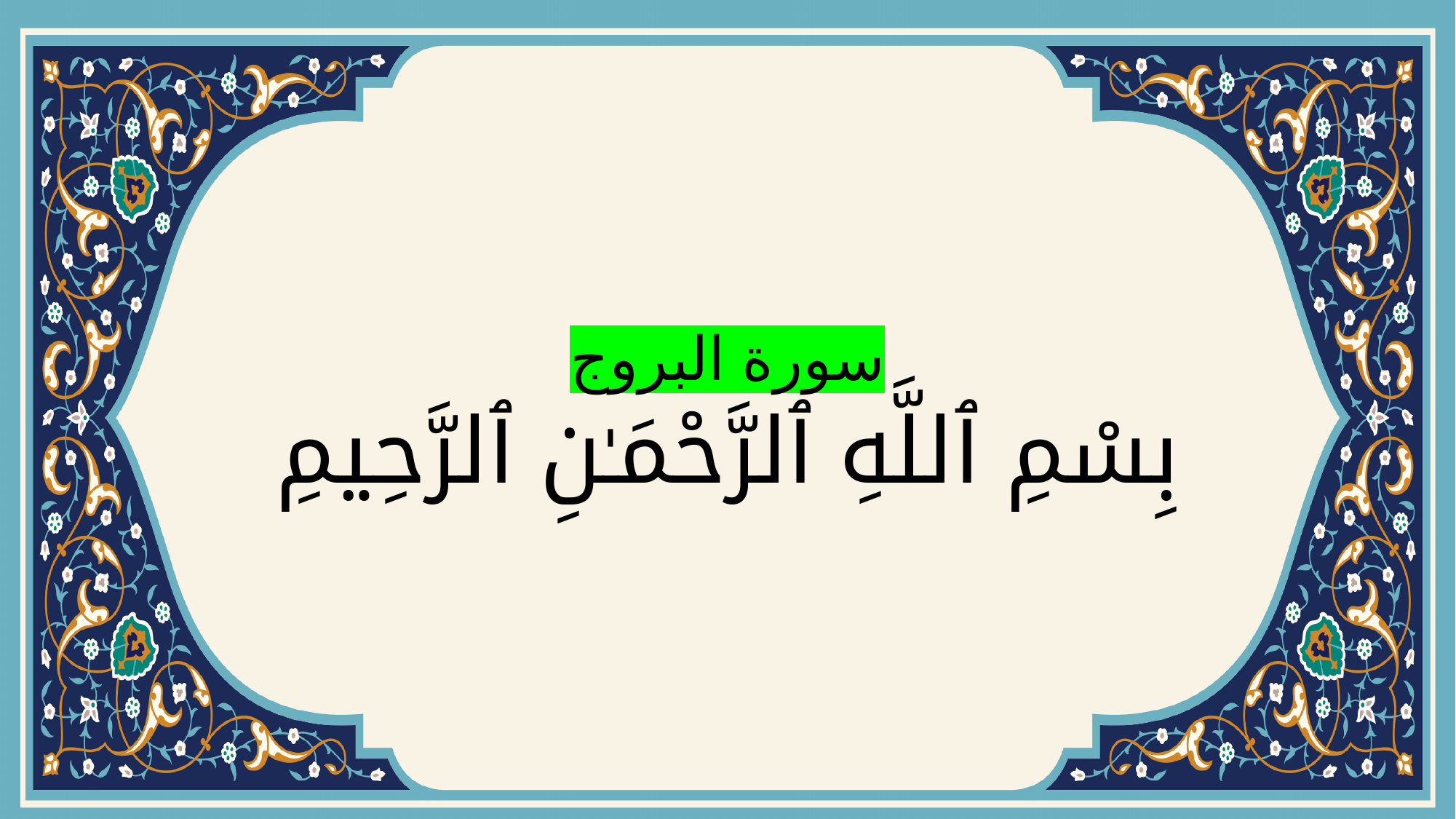

# سورة البروج بِسْمِ ٱللَّهِ ٱلرَّحْمَـٰنِ ٱلرَّحِيمِ